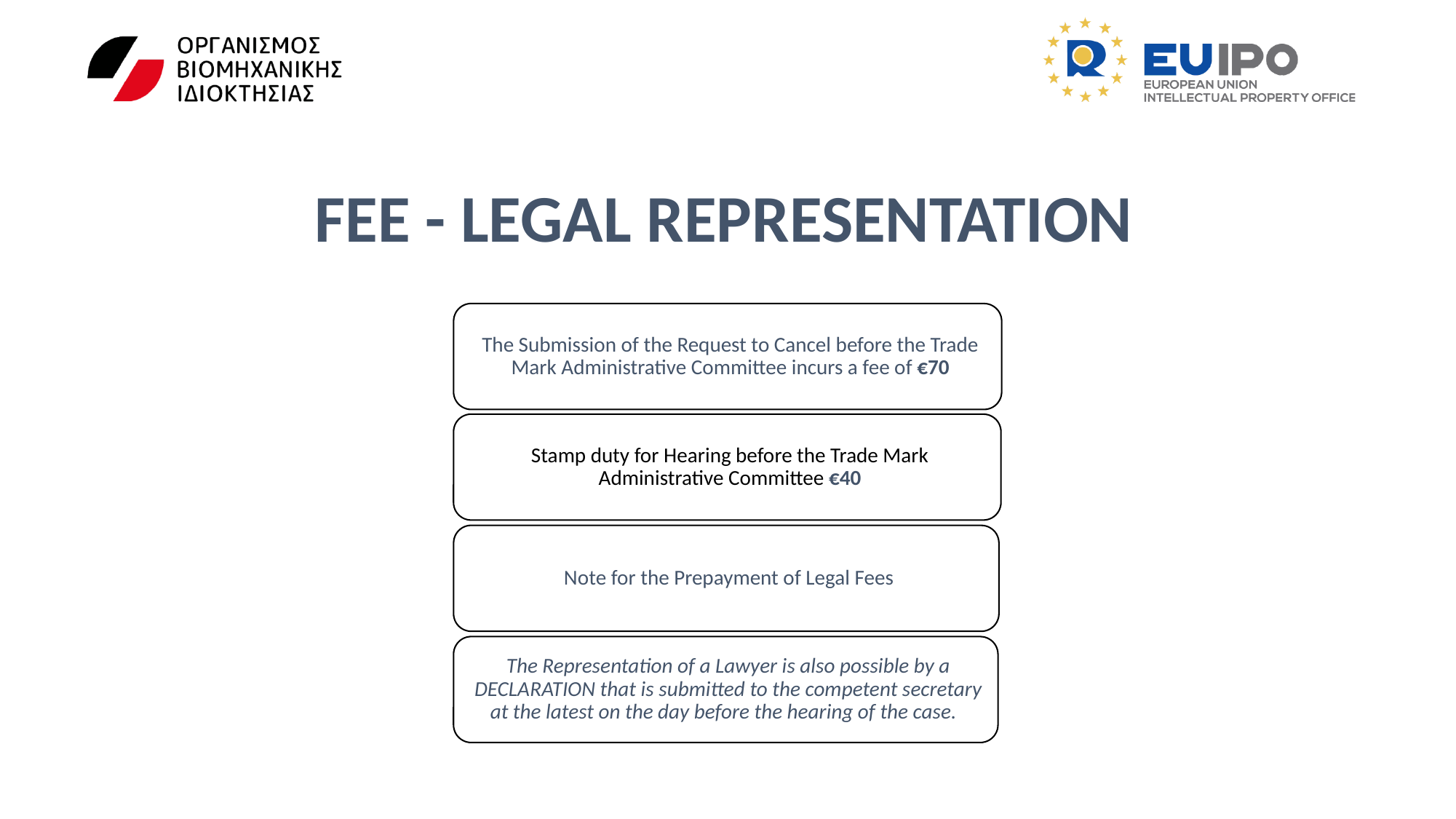

# FEE - LEGAL REPRESENTATION
The Submission of the Request to Cancel before the Trade Mark Administrative Committee incurs a fee of €70
Stamp duty for Hearing before the Trade Mark Administrative Committee €40
Note for the Prepayment of Legal Fees
The Representation of a Lawyer is also possible by a DECLARATION that is submitted to the competent secretary at the latest on the day before the hearing of the case.